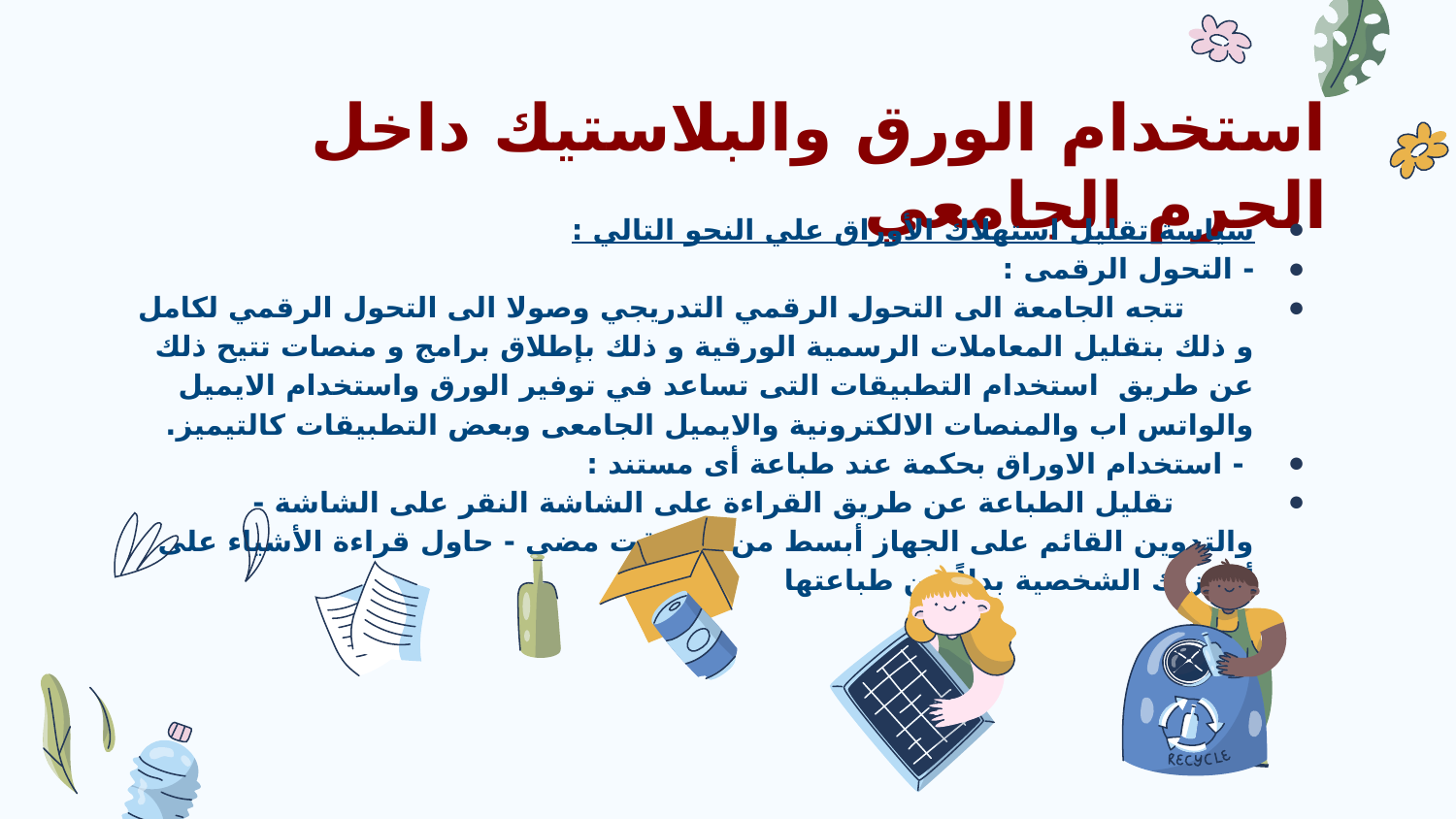

# استخدام الورق والبلاستيك داخل الحرم الجامعي
سياسة تقليل استهلاك الأوراق علي النحو التالي :
- التحول الرقمى :
       تتجه الجامعة الى التحول الرقمي التدريجي وصولا الى التحول الرقمي لكامل و ذلك بتقليل المعاملات الرسمية الورقية و ذلك بإطلاق برامج و منصات تتيح ذلك عن طريق  استخدام التطبيقات التى تساعد في توفير الورق واستخدام الايميل والواتس اب والمنصات الالكترونية والايميل الجامعى وبعض التطبيقات كالتيميز.
 - استخدام الاوراق بحكمة عند طباعة أى مستند :
        تقليل الطباعة عن طريق القراءة على الشاشة النقر على الشاشة - والتدوين القائم على الجهاز أبسط من أي وقت مضى - حاول قراءة الأشياء على أجهزتك الشخصية بدلاً من طباعتها